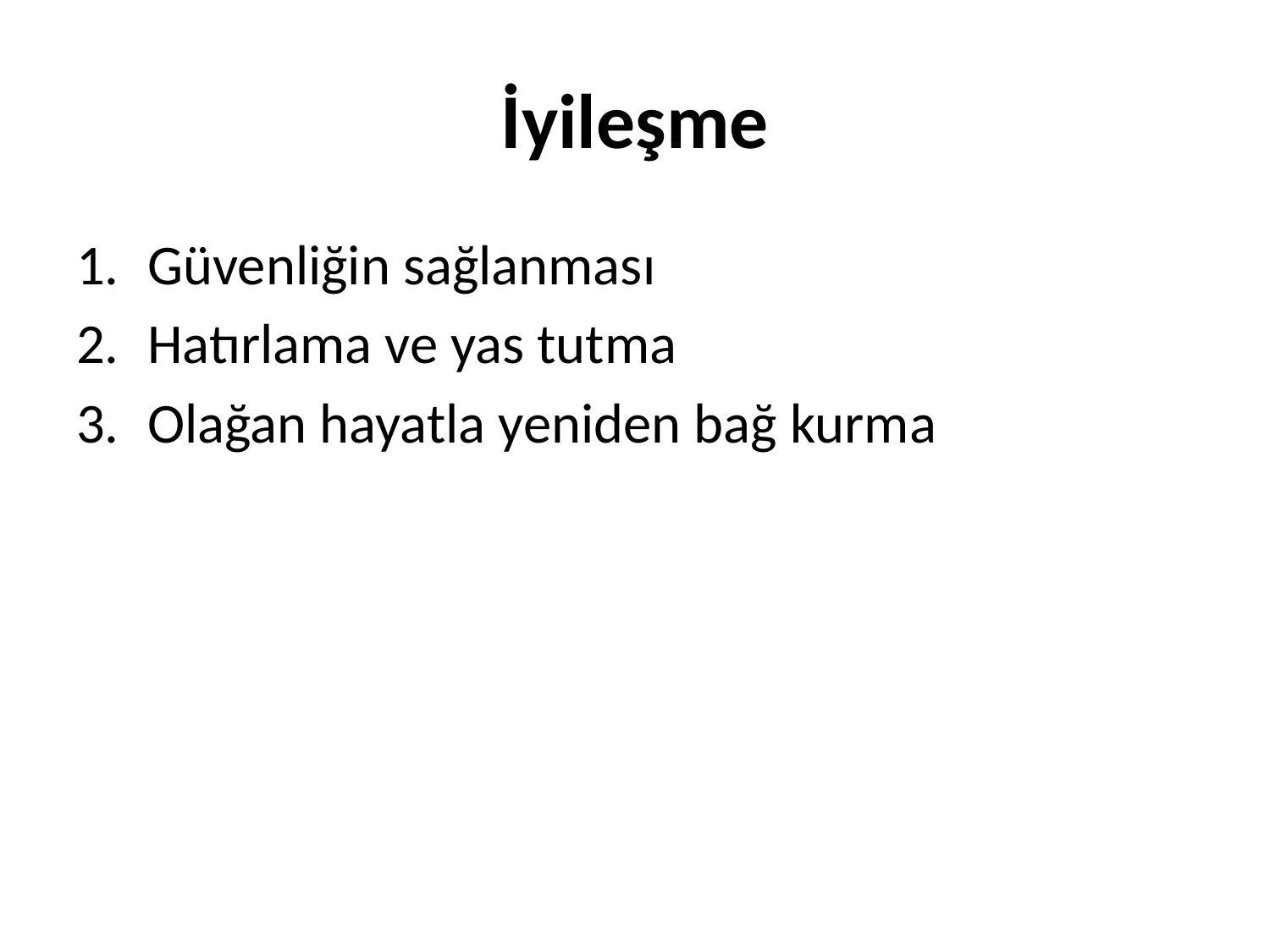

# İyileşme
Güvenliğin sağlanması
Hatırlama ve yas tutma
Olağan hayatla yeniden bağ kurma